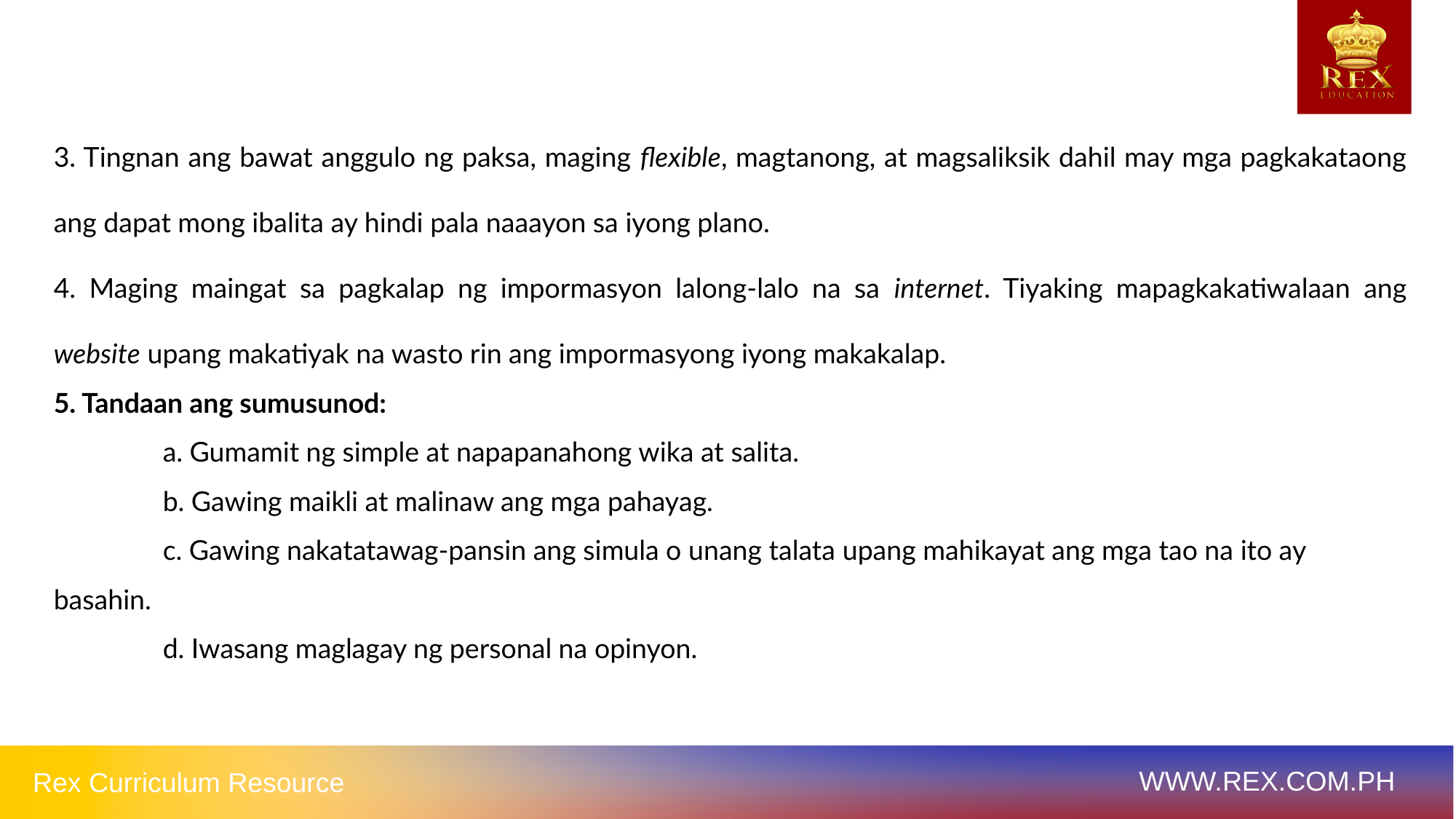

3. Tingnan ang bawat anggulo ng paksa, maging flexible, magtanong, at magsaliksik dahil may mga pagkakataong ang dapat mong ibalita ay hindi pala naaayon sa iyong plano.
4. Maging maingat sa pagkalap ng impormasyon lalong-lalo na sa internet. Tiyaking mapagkakatiwalaan ang website upang makatiyak na wasto rin ang impormasyong iyong makakalap.
5. Tandaan ang sumusunod:
	a. Gumamit ng simple at napapanahong wika at salita.
	b. Gawing maikli at malinaw ang mga pahayag.
	c. Gawing nakatatawag-pansin ang simula o unang talata upang mahikayat ang mga tao na ito ay basahin.
	d. Iwasang maglagay ng personal na opinyon.